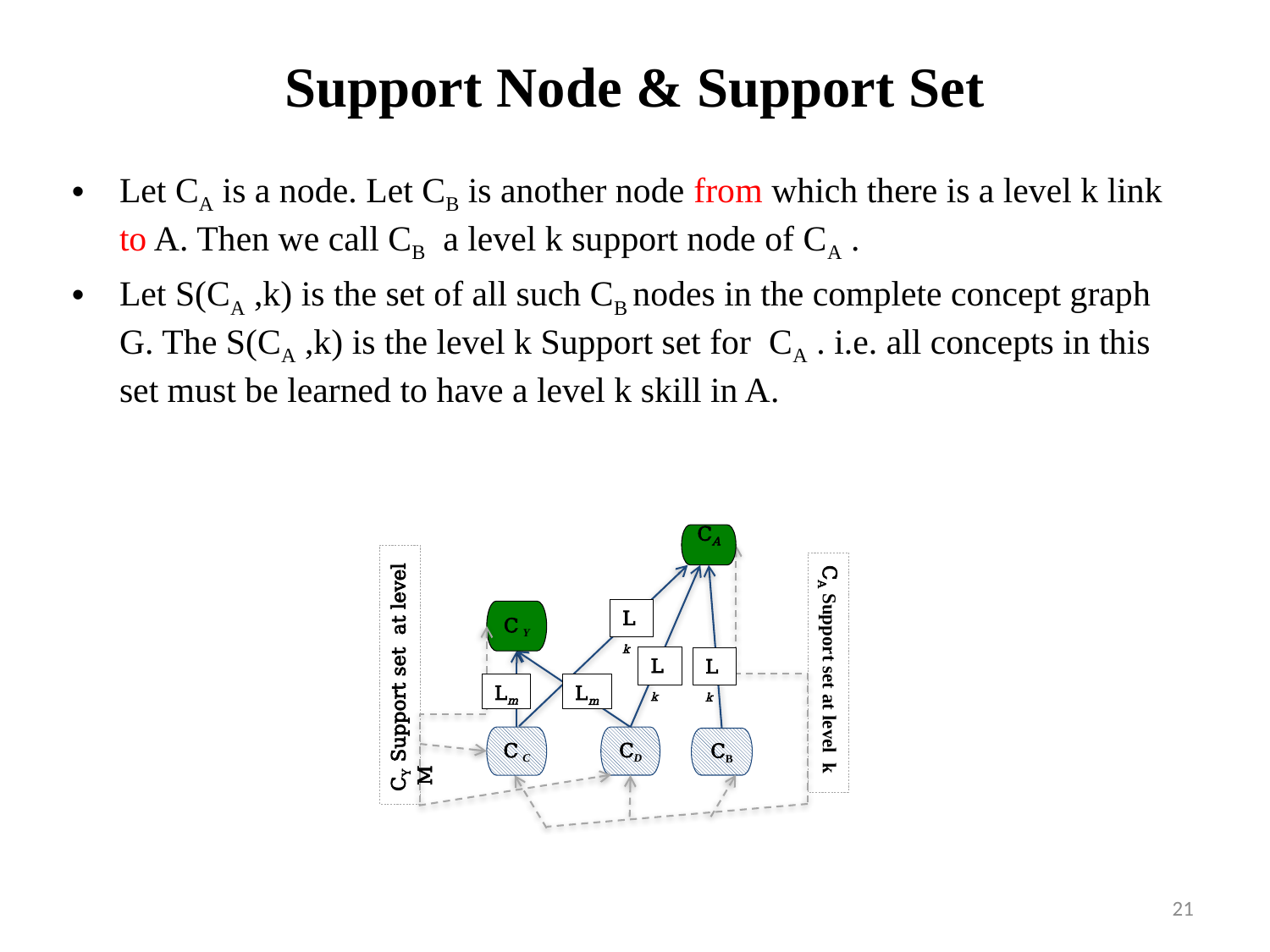

# Support Node & Support Set
Let CA is a node. Let CB is another node from which there is a level k link to A. Then we call CB  a level k support node of CA .
Let S(CA ,k) is the set of all such CB nodes in the complete concept graph G. The S(CA ,k) is the level k Support set for  CA . i.e. all concepts in this set must be learned to have a level k skill in A.

CA
CA  Support set at level  k
C C
C Y
CD
CB
CY  Support set  at level  M
Lk

Lm

Lk

Lk

Lm

21